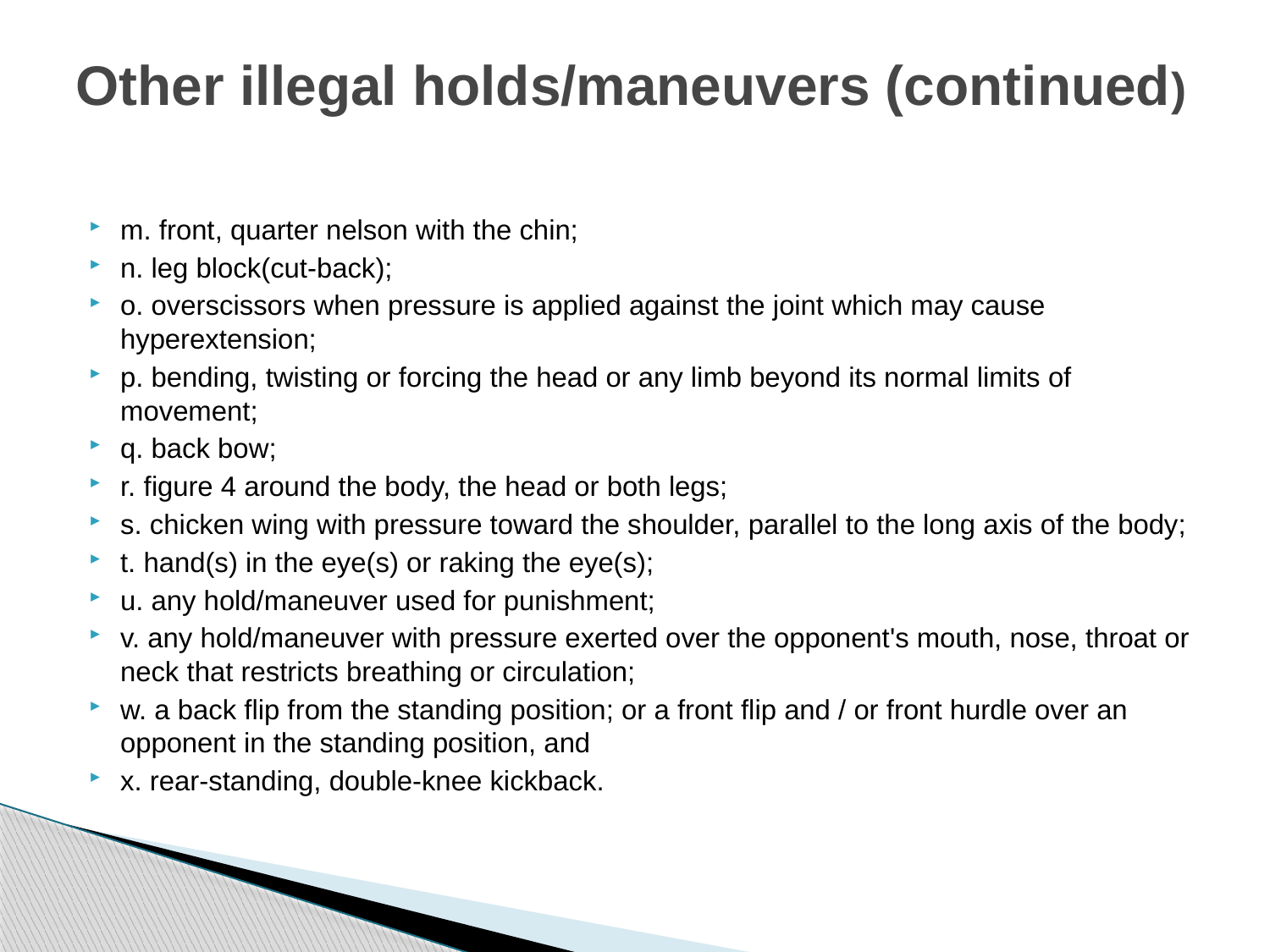

# Other illegal holds/maneuvers (continued)
m. front, quarter nelson with the chin;
n. leg block(cut-back);
o. overscissors when pressure is applied against the joint which may cause hyperextension;
p. bending, twisting or forcing the head or any limb beyond its normal limits of movement;
q. back bow;
r. figure 4 around the body, the head or both legs;
s. chicken wing with pressure toward the shoulder, parallel to the long axis of the body;
t. hand(s) in the eye(s) or raking the eye(s);
u. any hold/maneuver used for punishment;
v. any hold/maneuver with pressure exerted over the opponent's mouth, nose, throat or neck that restricts breathing or circulation;
w. a back flip from the standing position; or a front flip and / or front hurdle over an opponent in the standing position, and
x. rear-standing, double-knee kickback.